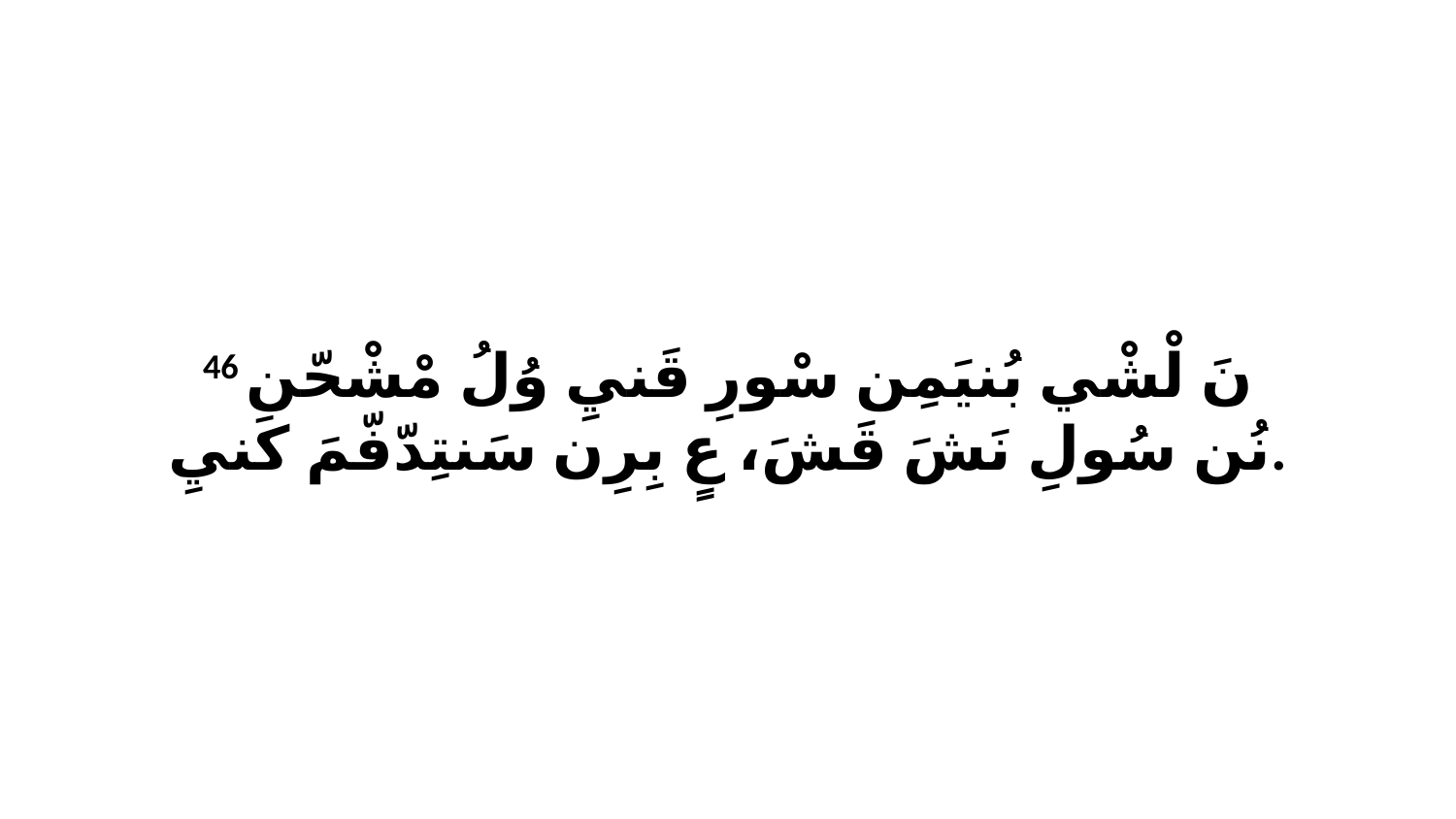

46 نَ لْشْي بُنيَمِن سْورِ قَنيِ وُلُ مْشْحّن نُن سُولِ نَشَ قَشَ، عٍ بِرِن سَنتِدّفّمَ كَنيِ.